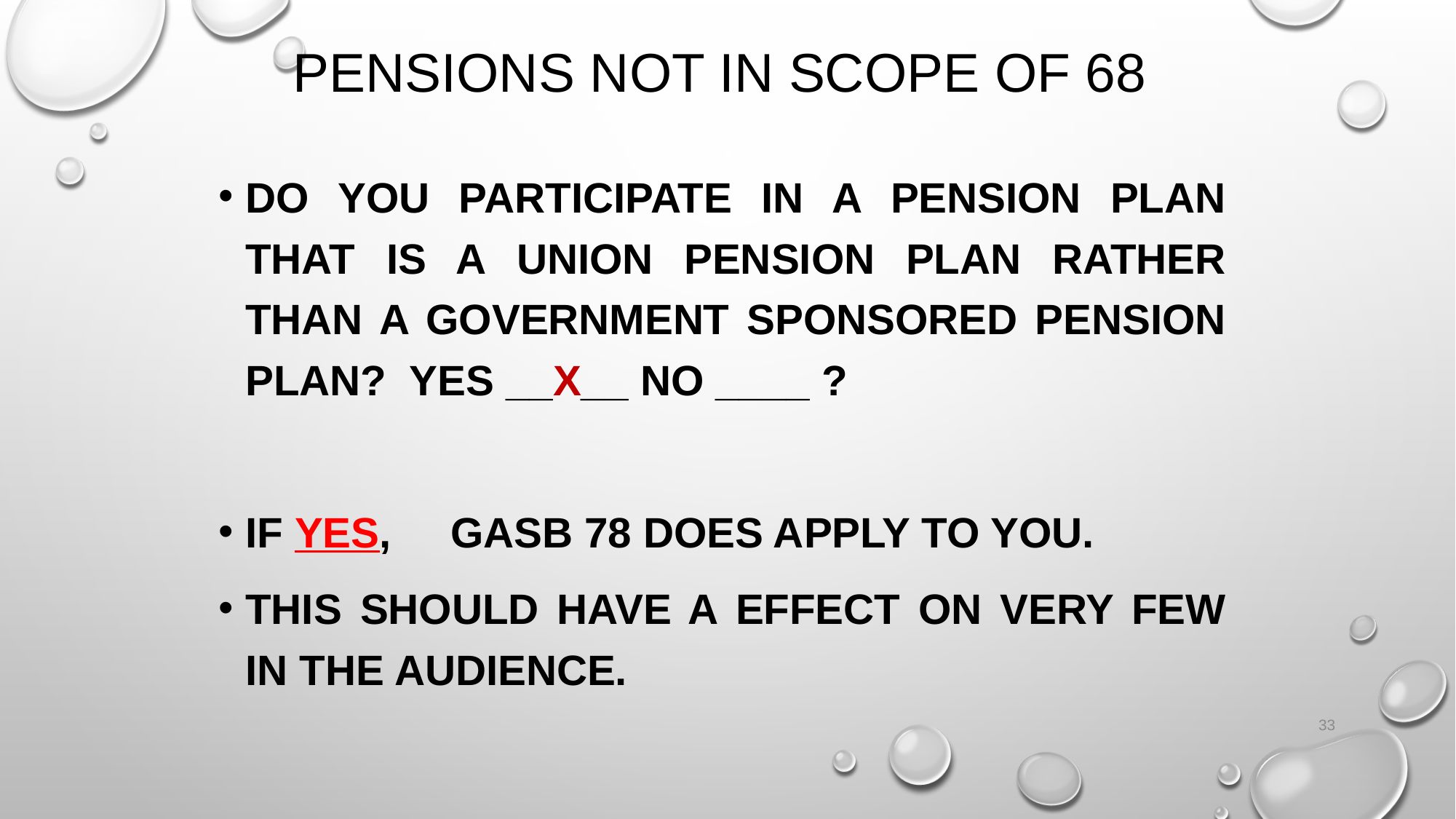

# Pensions Not In Scope of 68
Do you Participate in a pension Plan that is a union Pension plan rather than a government sponsored pension plan?  Yes __X__ No ____ ?

If Yes,     GASB 78 does apply to you.
This should have a effect on very few in the audience.

33